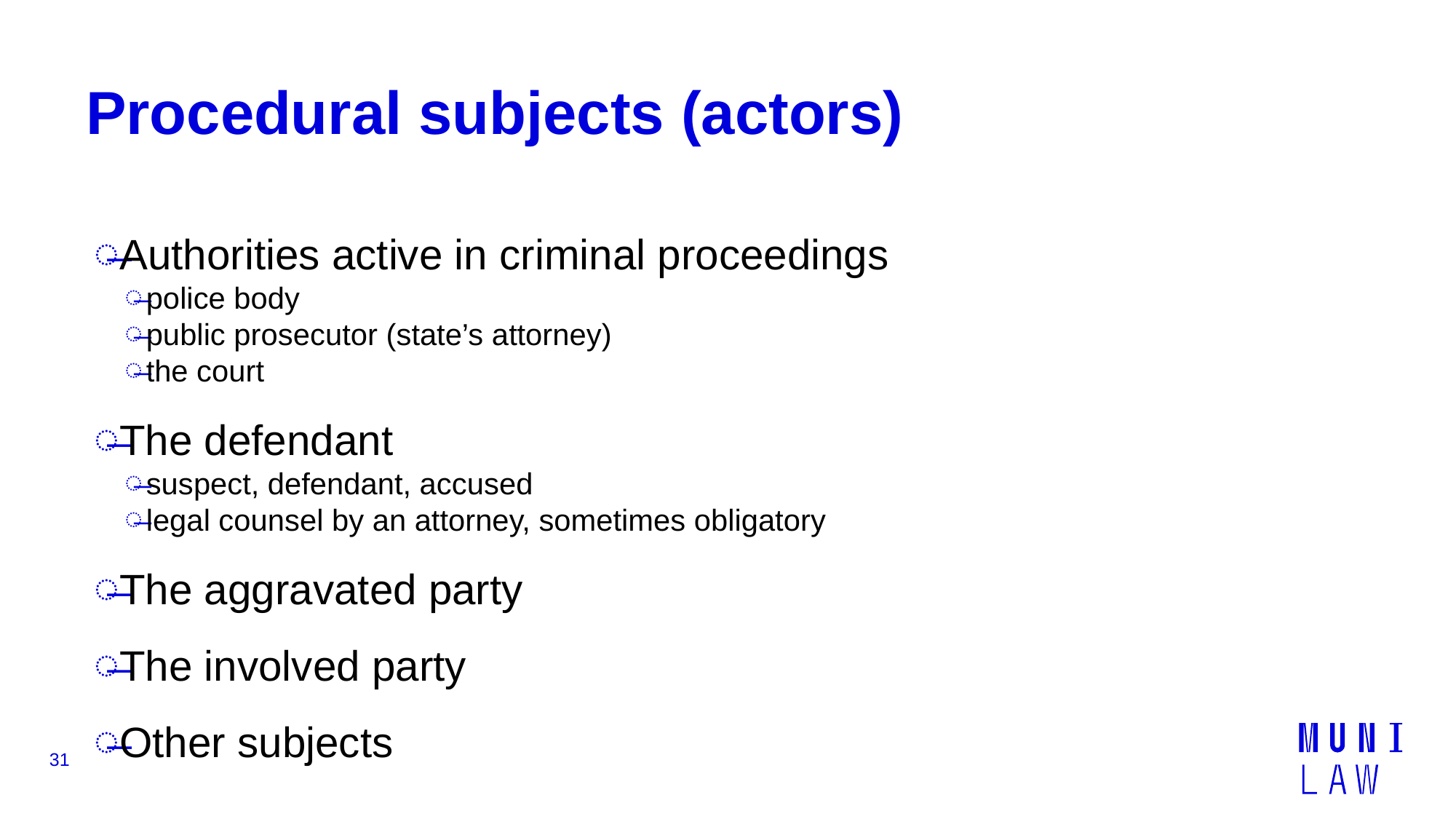

# Procedural subjects (actors)
Authorities active in criminal proceedings
police body
public prosecutor (state’s attorney)
the court
The defendant
suspect, defendant, accused
legal counsel by an attorney, sometimes obligatory
The aggravated party
The involved party
Other subjects
31